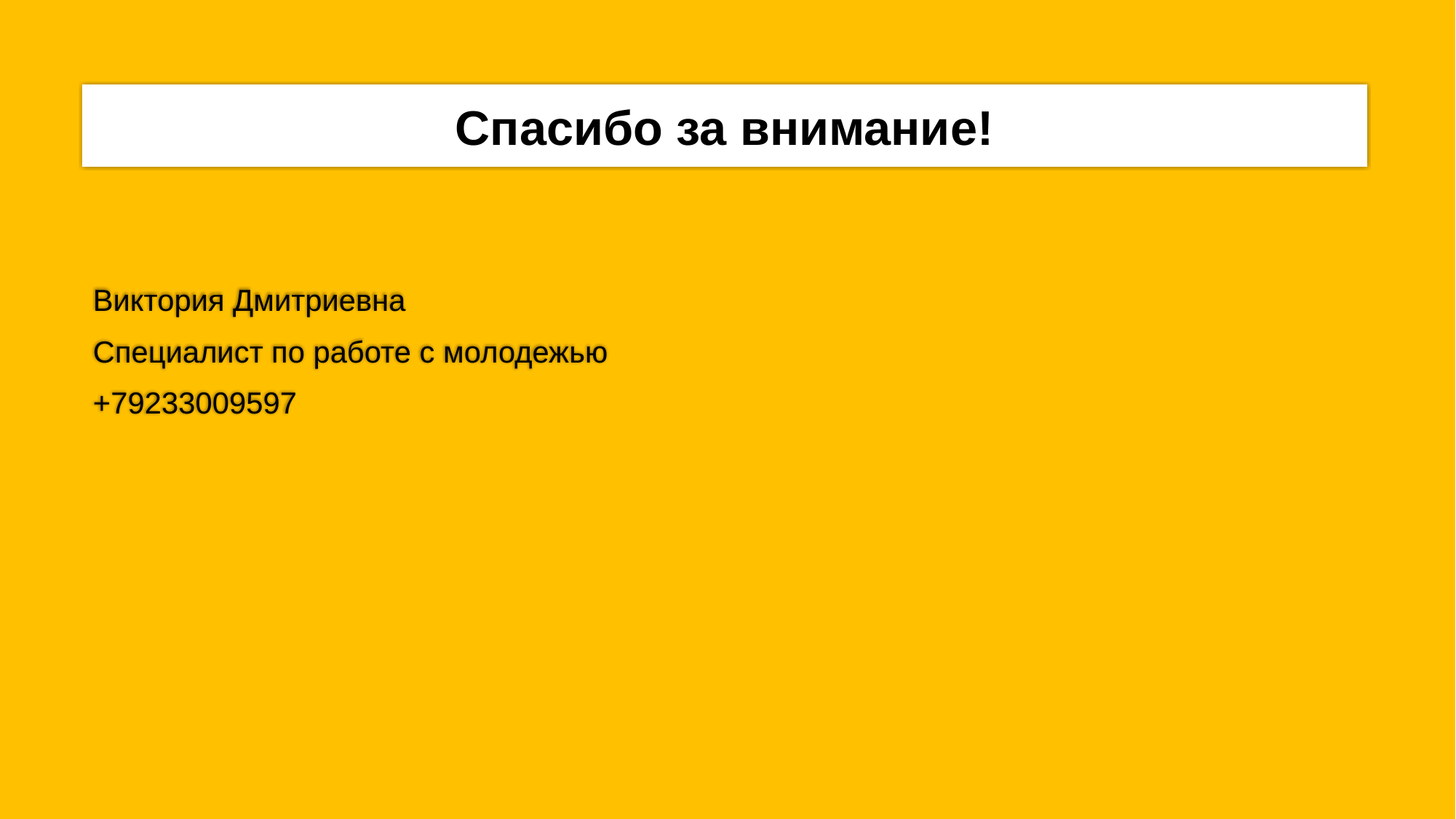

# Спасибо за внимание!
Виктория Дмитриевна
Специалист по работе с молодежью
+79233009597